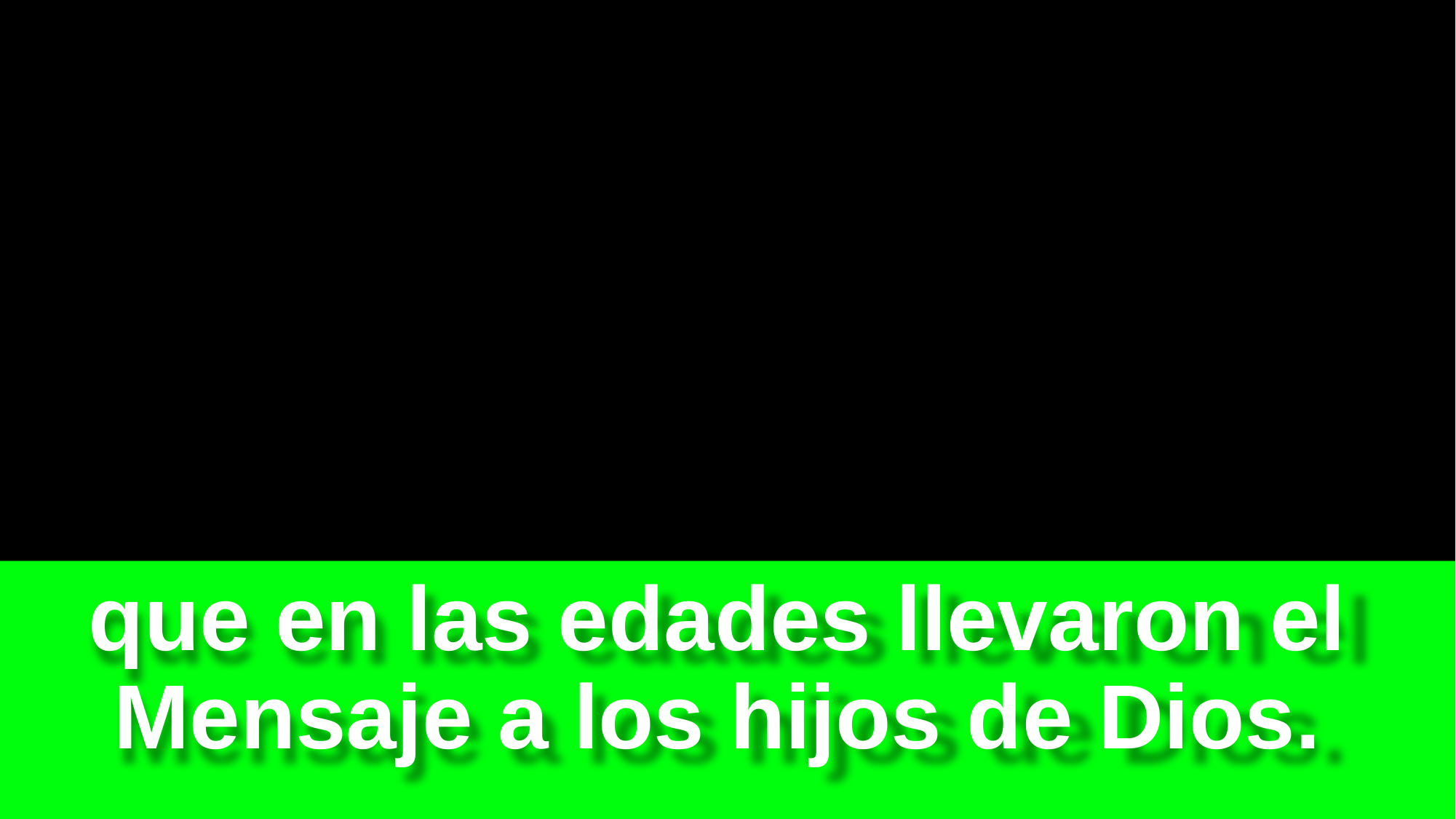

# que en las edades llevaron el Mensaje a los hijos de Dios.